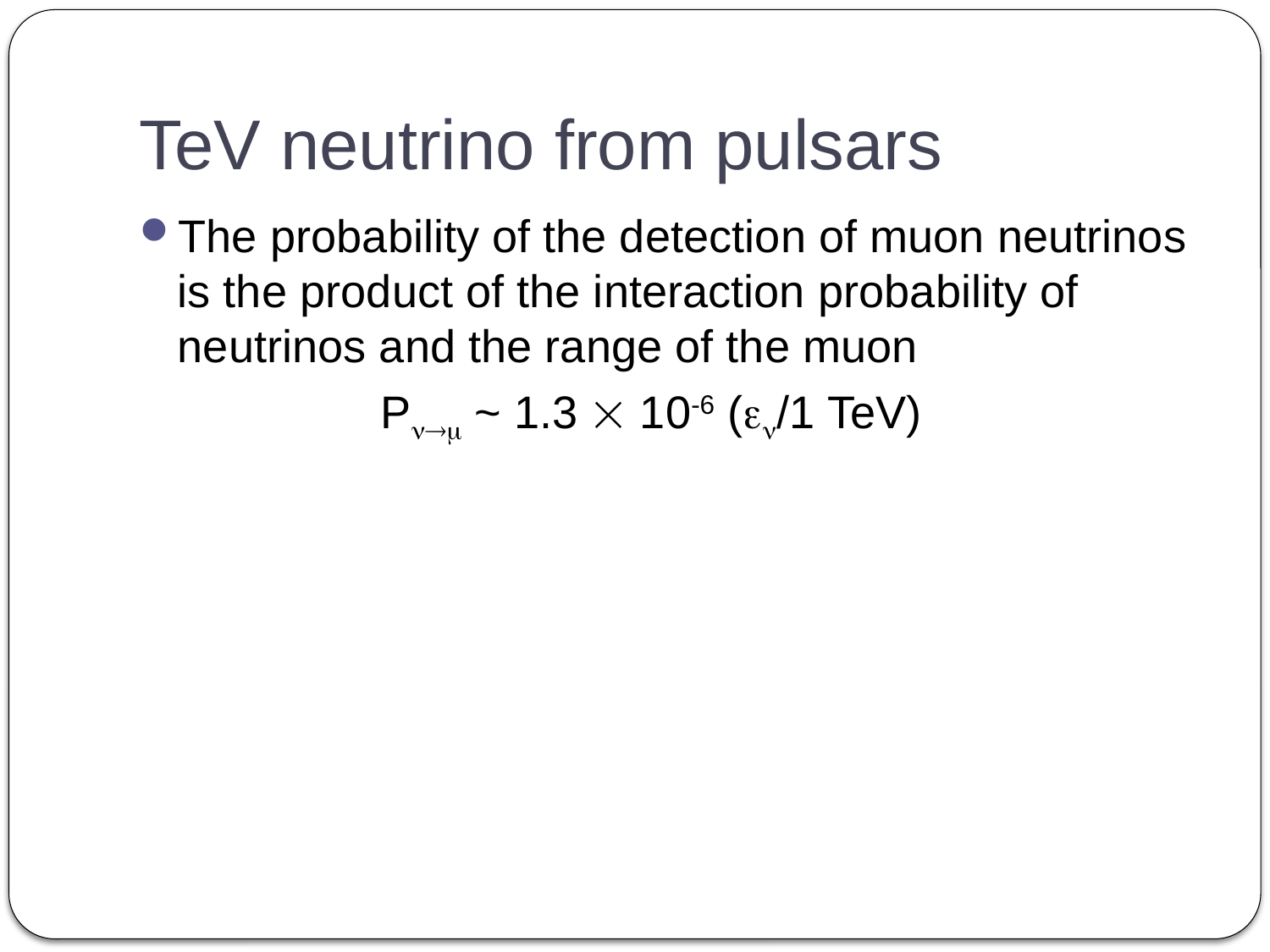

# TeV neutrino from pulsars
The probability of the detection of muon neutrinos is the product of the interaction probability of neutrinos and the range of the muon
                   Pν→μ ~ 1.3 × 10-6 (εν/1 TeV)